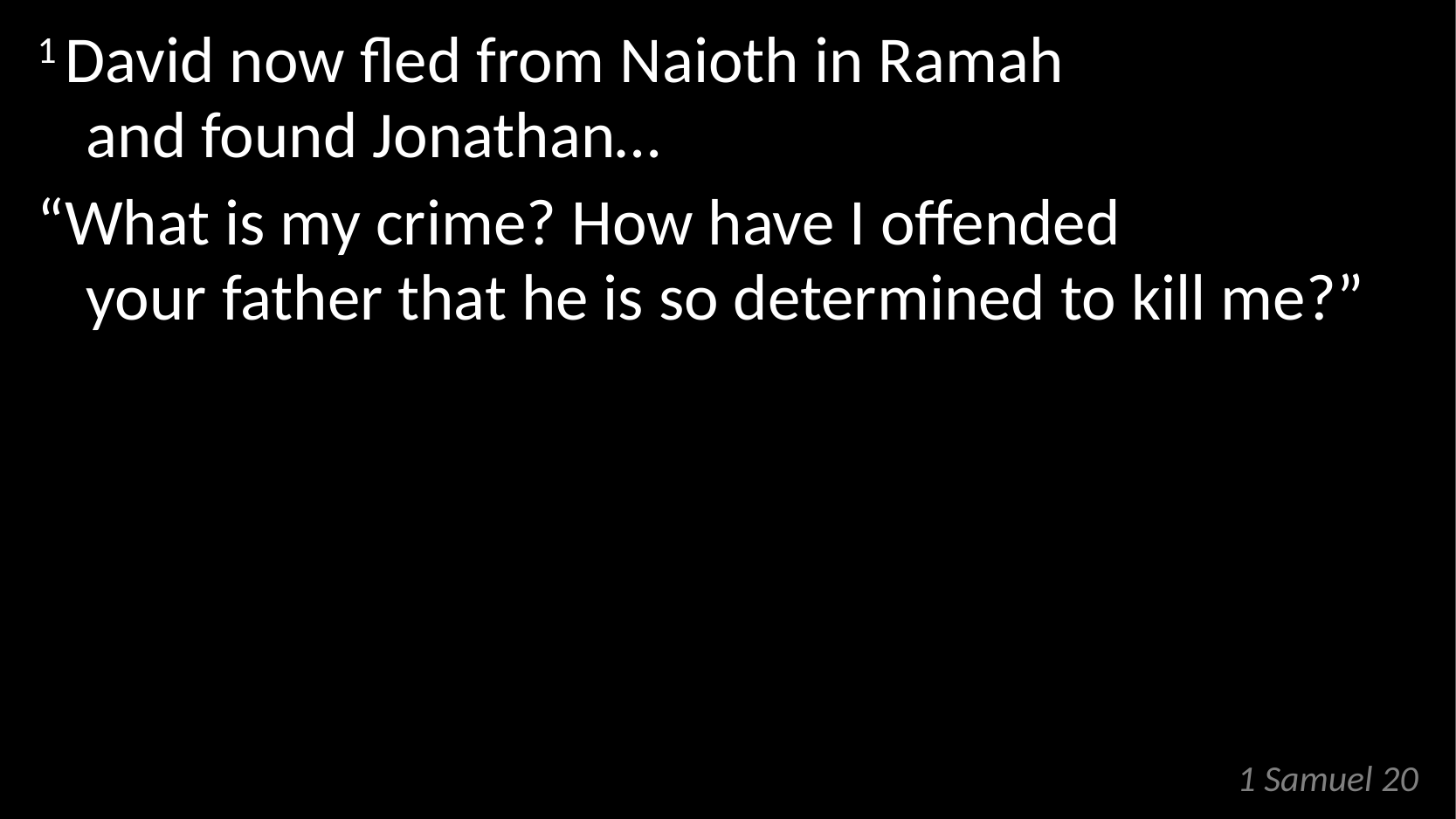

1 David now fled from Naioth in Ramah
and found Jonathan…
“What is my crime? How have I offended
your father that he is so determined to kill me?”
# 1 Samuel 20